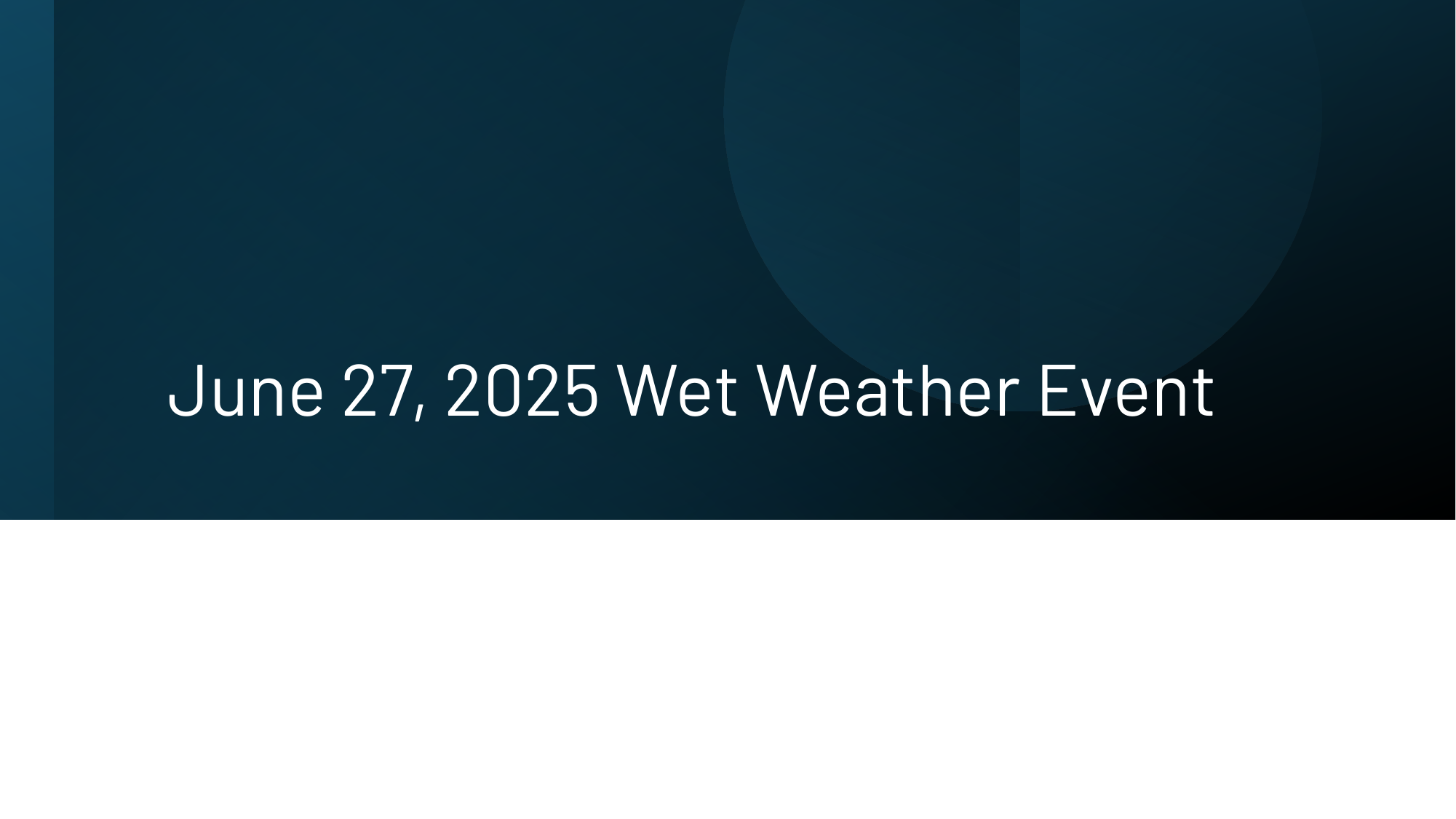

# June 27, 2025 Wet Weather Event